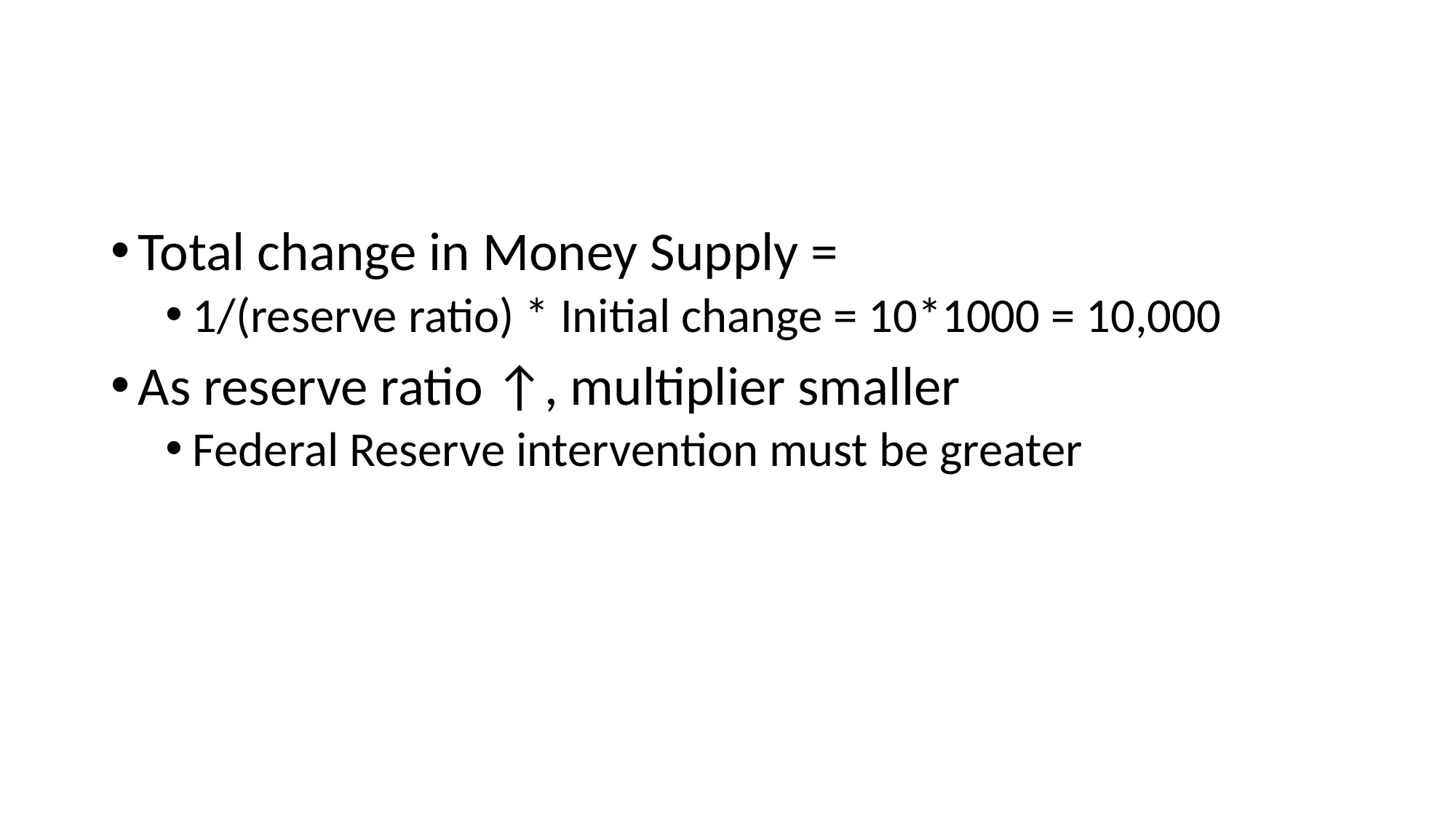

#
Total change in Money Supply =
1/(reserve ratio) * Initial change = 10*1000 = 10,000
As reserve ratio ↑, multiplier smaller
Federal Reserve intervention must be greater